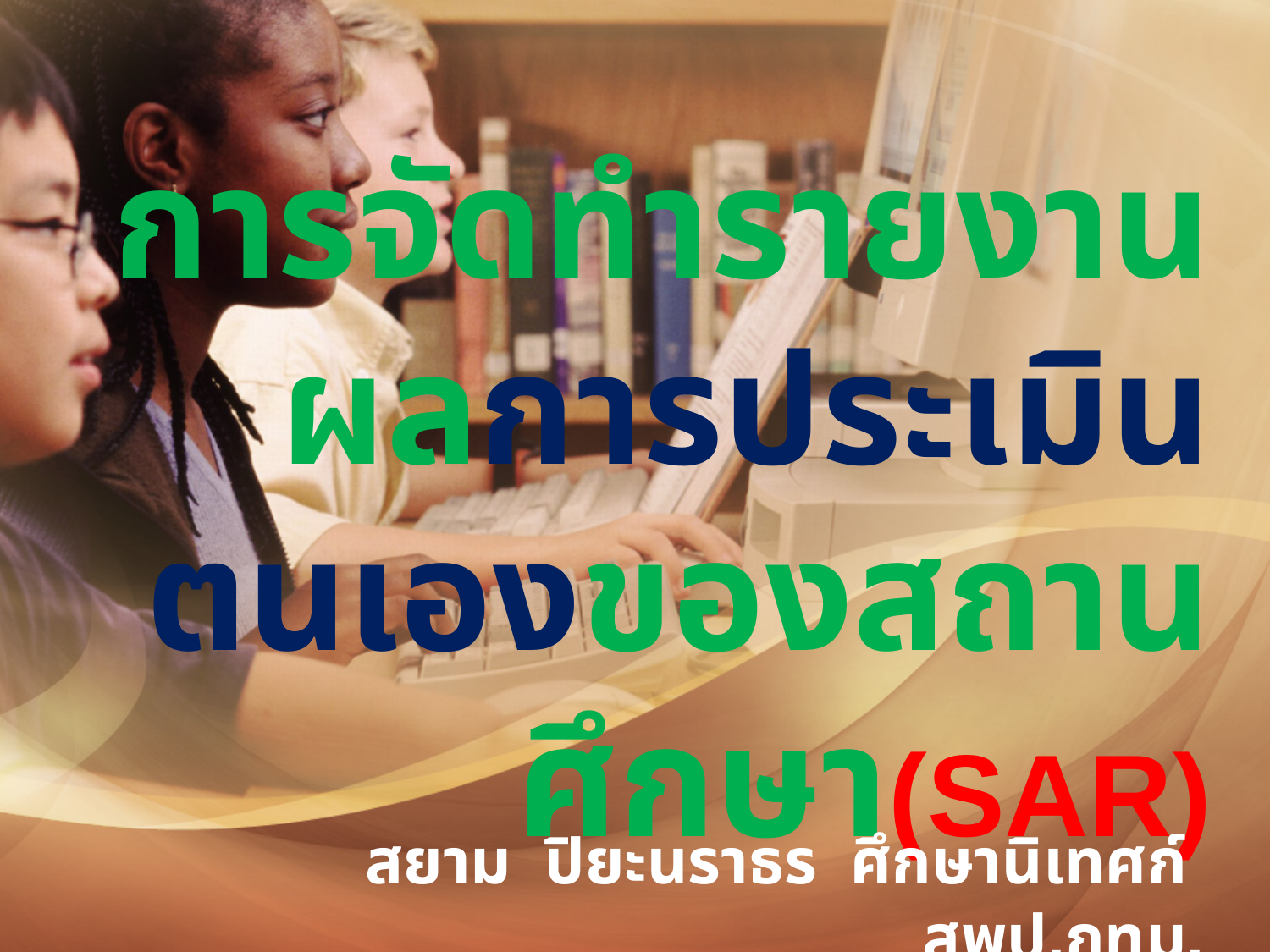

# การจัดทำรายงานผลการประเมินตนเองของสถานศึกษา(SAR)
สยาม  ปิยะนราธร  ศึกษานิเทศก์  สพป.กทม.